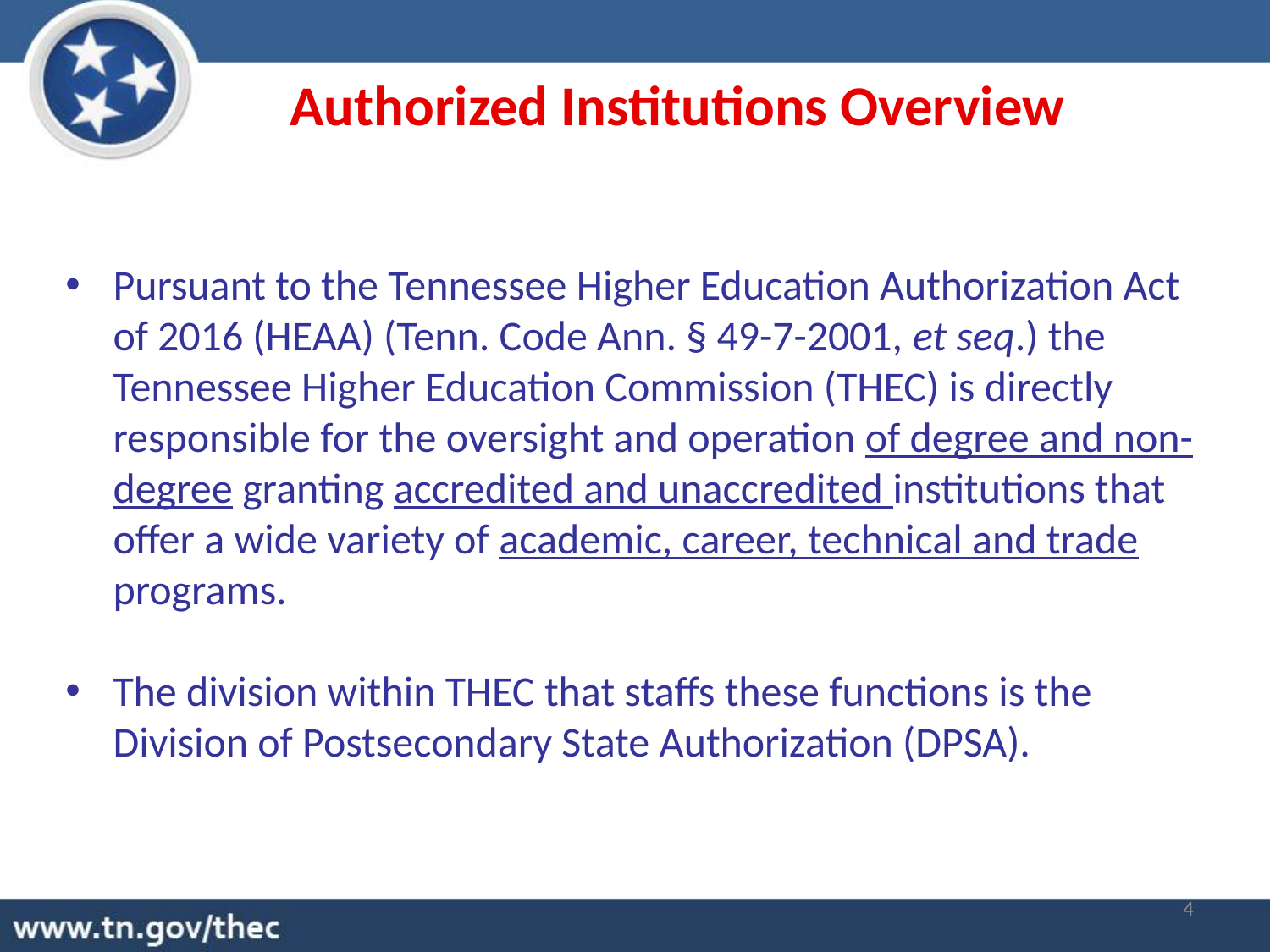

Authorized Institutions Overview

Pursuant to the Tennessee Higher Education Authorization Act of 2016 (HEAA) (Tenn. Code Ann. § 49-7-2001, et seq.) the Tennessee Higher Education Commission (THEC) is directly responsible for the oversight and operation of degree and non-degree granting accredited and unaccredited institutions that offer a wide variety of academic, career, technical and trade programs.

The division within THEC that staffs these functions is the Division of Postsecondary State Authorization (DPSA).

4